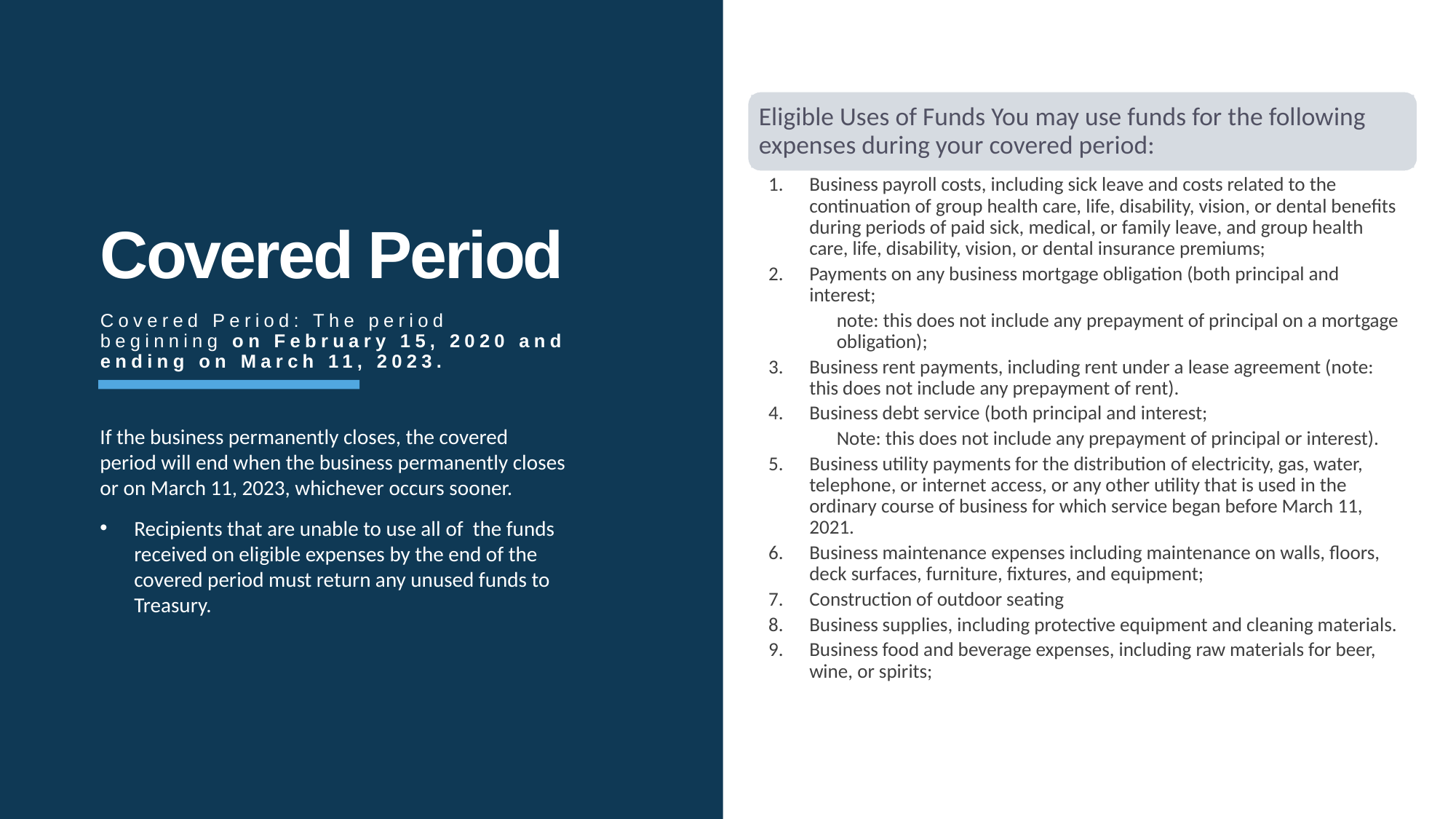

Eligible Uses of Funds You may use funds for the following expenses during your covered period:
# Covered Period

Business payroll costs, including sick leave and costs related to the continuation of group health care, life, disability, vision, or dental benefits during periods of paid sick, medical, or family leave, and group health care, life, disability, vision, or dental insurance premiums;
Payments on any business mortgage obligation (both principal and interest;
note: this does not include any prepayment of principal on a mortgage obligation);
Business rent payments, including rent under a lease agreement (note: this does not include any prepayment of rent).
Business debt service (both principal and interest;
Note: this does not include any prepayment of principal or interest).
Business utility payments for the distribution of electricity, gas, water, telephone, or internet access, or any other utility that is used in the ordinary course of business for which service began before March 11, 2021.
Business maintenance expenses including maintenance on walls, floors, deck surfaces, furniture, fixtures, and equipment;
Construction of outdoor seating
Business supplies, including protective equipment and cleaning materials.
Business food and beverage expenses, including raw materials for beer, wine, or spirits;
Covered Period: The period beginning on February 15, 2020 and ending on March 11, 2023.
If the business permanently closes, the covered period will end when the business permanently closes or on March 11, 2023, whichever occurs sooner.
Recipients that are unable to use all of  the funds received on eligible expenses by the end of the covered period must return any unused funds to Treasury.